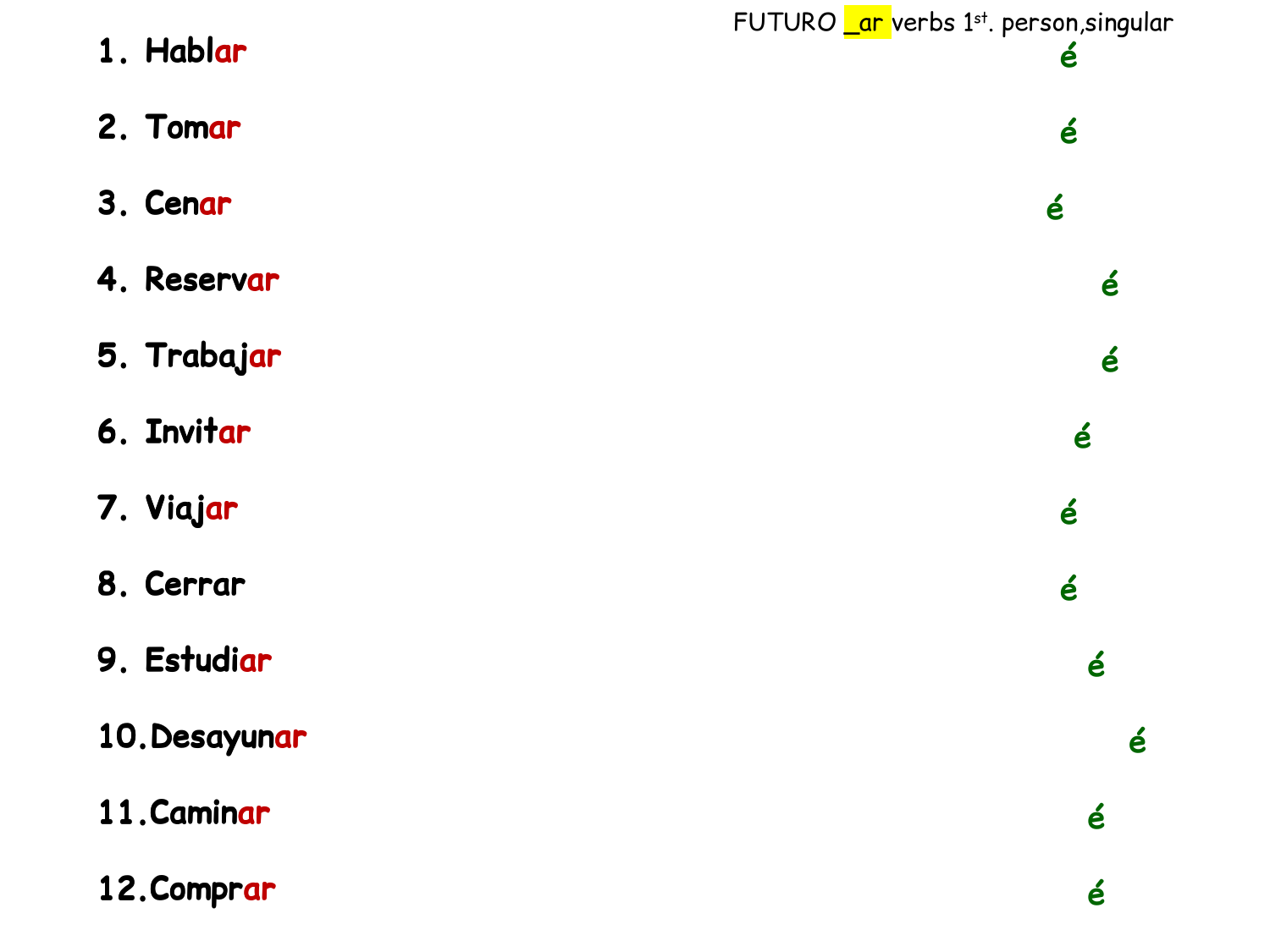

FUTURO _ar verbs 1st. person,singular
Hablar

Tomar

Cenar

Reservar

Trabajar

Invitar

Viajar

Cerrar

Estudiar

Desayunar

Caminar

Comprar
Hablar

Tomar

Cenar

Reservar

Trabajar

Invitar

Viajar

Cerrar

Estudiar

Desayunar

Caminar

Comprar
 é

 é

é

    é

    é

  é

 é

 é

   é

      é

   é

   é